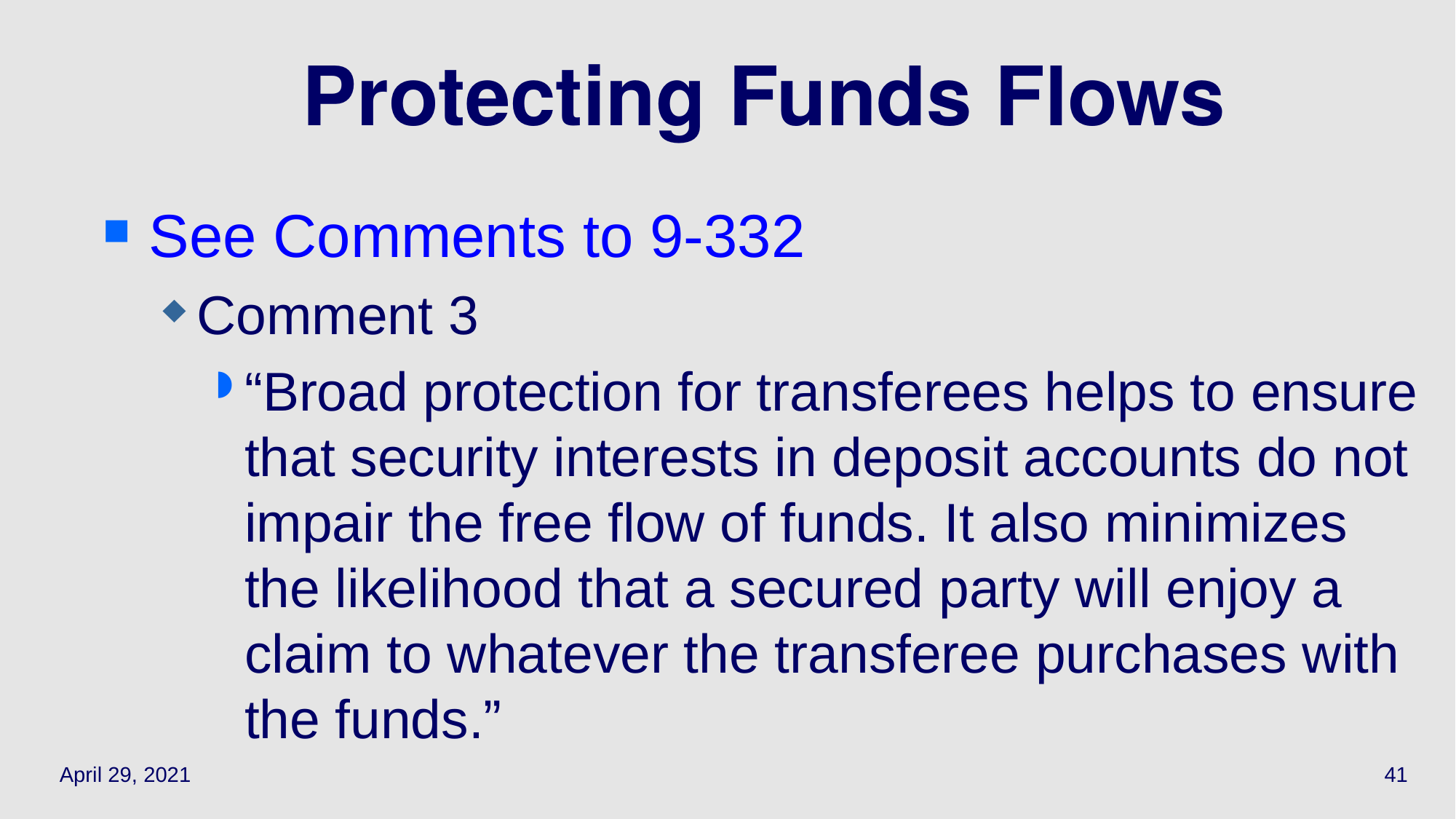

# Protecting Funds Flows
See Comments to 9-332
Comment 3
“Broad protection for transferees helps to ensure that security interests in deposit accounts do not impair the free flow of funds. It also minimizes the likelihood that a secured party will enjoy a claim to whatever the transferee purchases with the funds.”
April 29, 2021
41